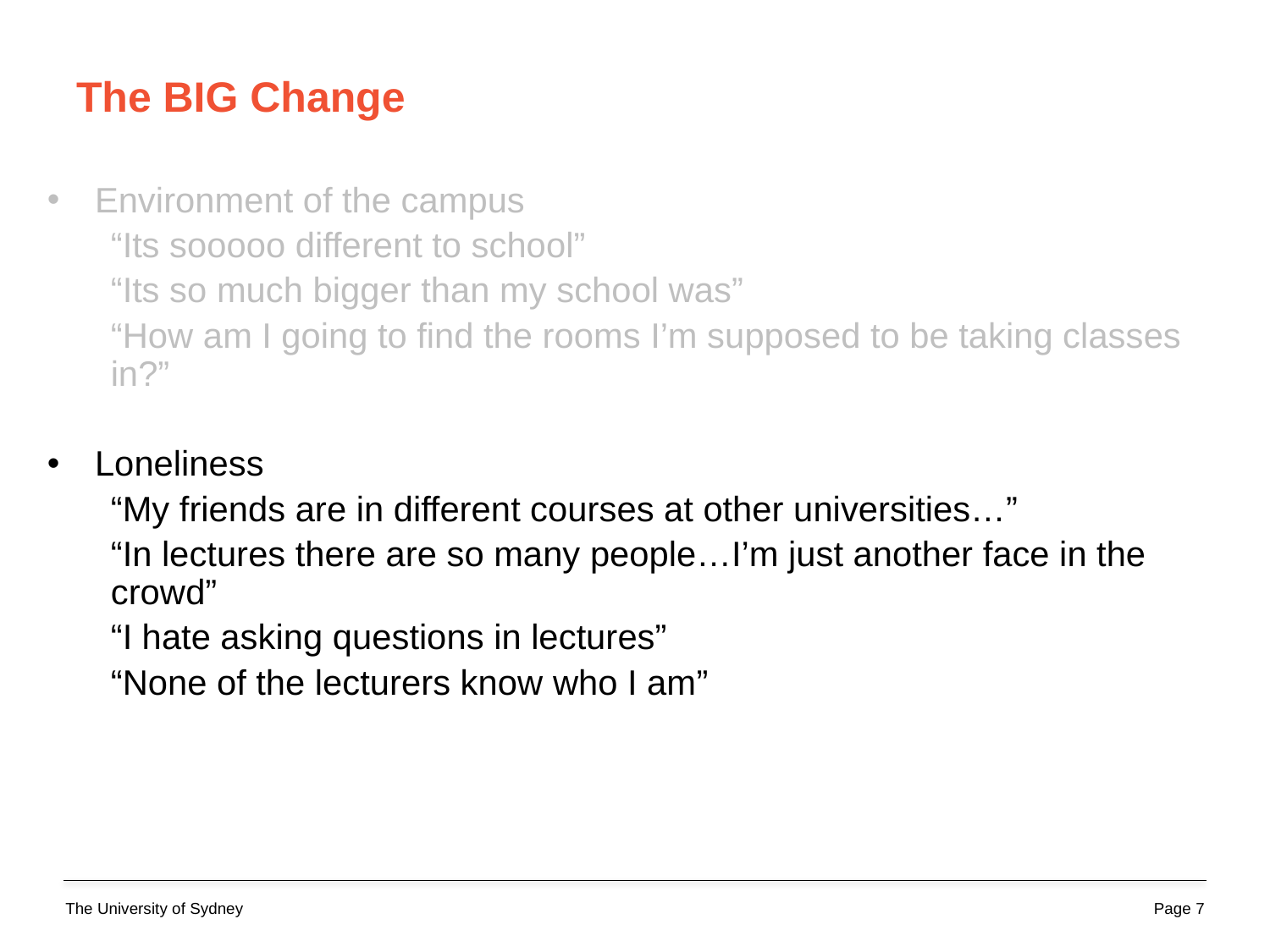

# The BIG Change
Environment of the campus
“Its sooooo different to school”
“Its so much bigger than my school was”
“How am I going to find the rooms I’m supposed to be taking classes in?”

Loneliness
“My friends are in different courses at other universities…”
“In lectures there are so many people…I’m just another face in the crowd”
“I hate asking questions in lectures”
“None of the lecturers know who I am”